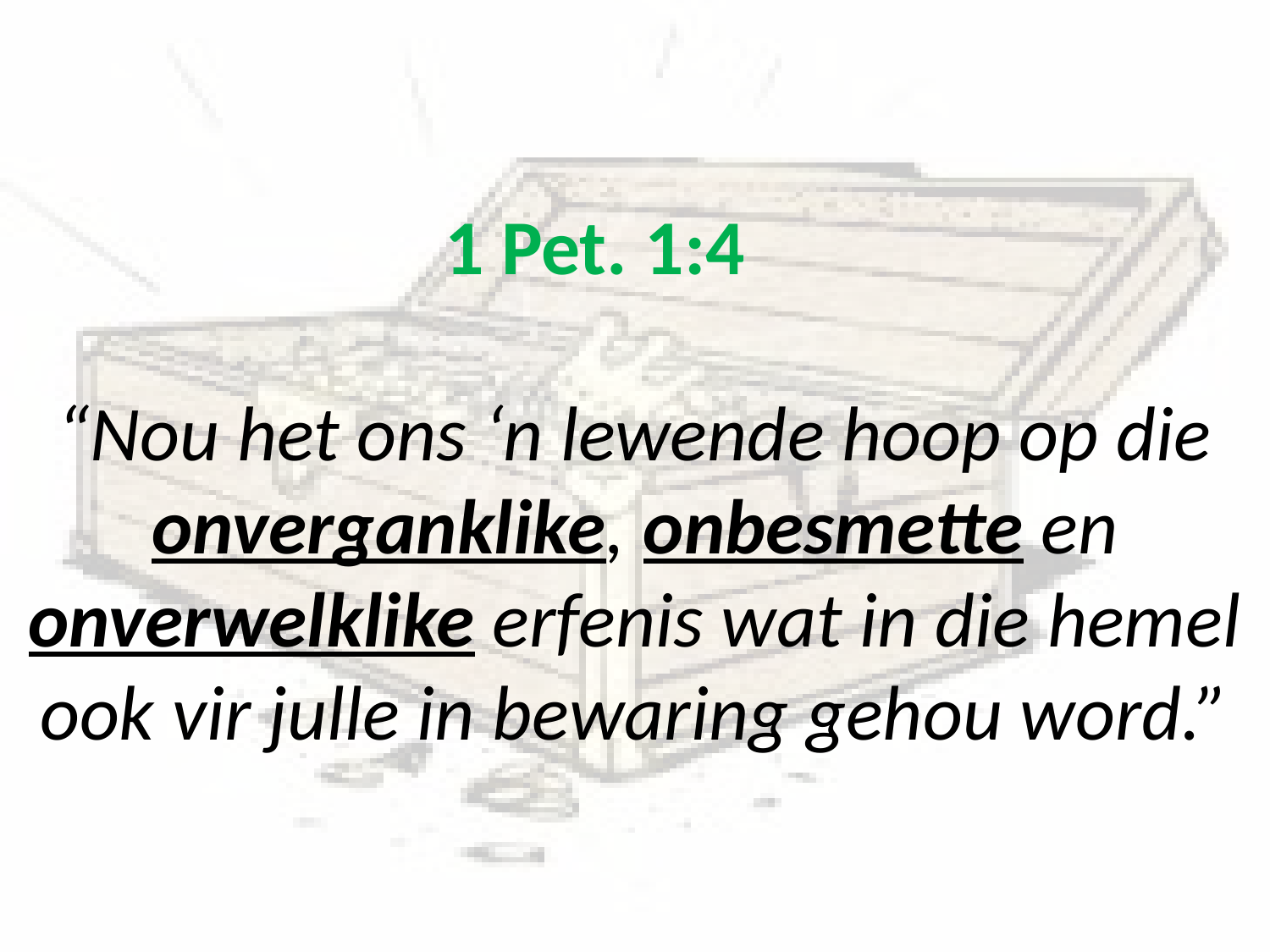

# 1 Pet. 1:4 “Nou het ons ‘n lewende hoop op die onverganklike, onbesmette en onverwelklike erfenis wat in die hemel ook vir julle in bewaring gehou word.”